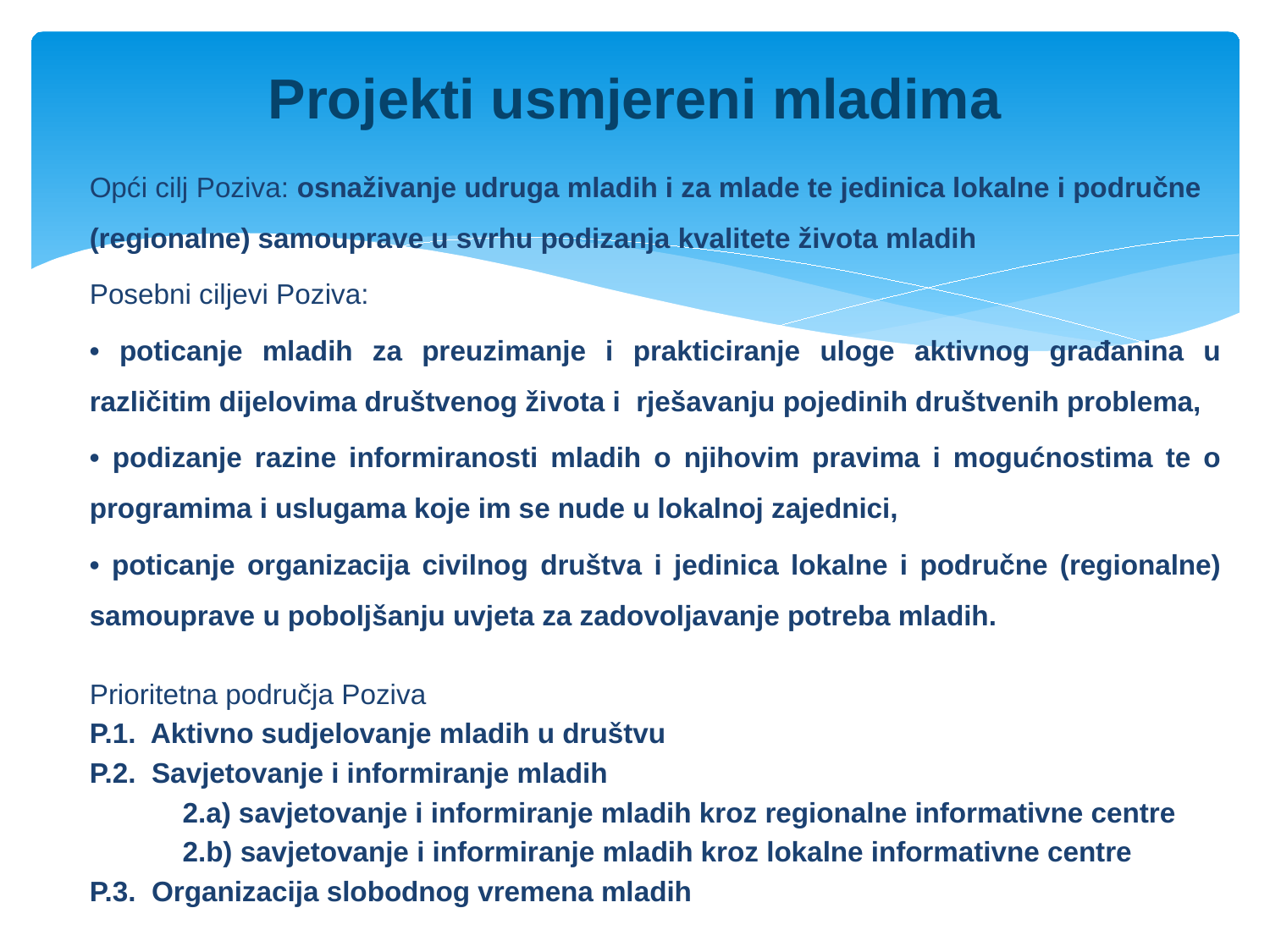

# Projekti usmjereni mladima
Opći cilj Poziva: osnaživanje udruga mladih i za mlade te jedinica lokalne i područne (regionalne) samouprave u svrhu podizanja kvalitete života mladih
Posebni ciljevi Poziva:
• poticanje mladih za preuzimanje i prakticiranje uloge aktivnog građanina u različitim dijelovima društvenog života i  rješavanju pojedinih društvenih problema,
• podizanje razine informiranosti mladih o njihovim pravima i mogućnostima te o programima i uslugama koje im se nude u lokalnoj zajednici,
• poticanje organizacija civilnog društva i jedinica lokalne i područne (regionalne) samouprave u poboljšanju uvjeta za zadovoljavanje potreba mladih.

Prioritetna područja Poziva
P.1.  Aktivno sudjelovanje mladih u društvu
P.2.  Savjetovanje i informiranje mladih
    	 2.a) savjetovanje i informiranje mladih kroz regionalne informativne centre
	 2.b) savjetovanje i informiranje mladih kroz lokalne informativne centre
P.3.  Organizacija slobodnog vremena mladih